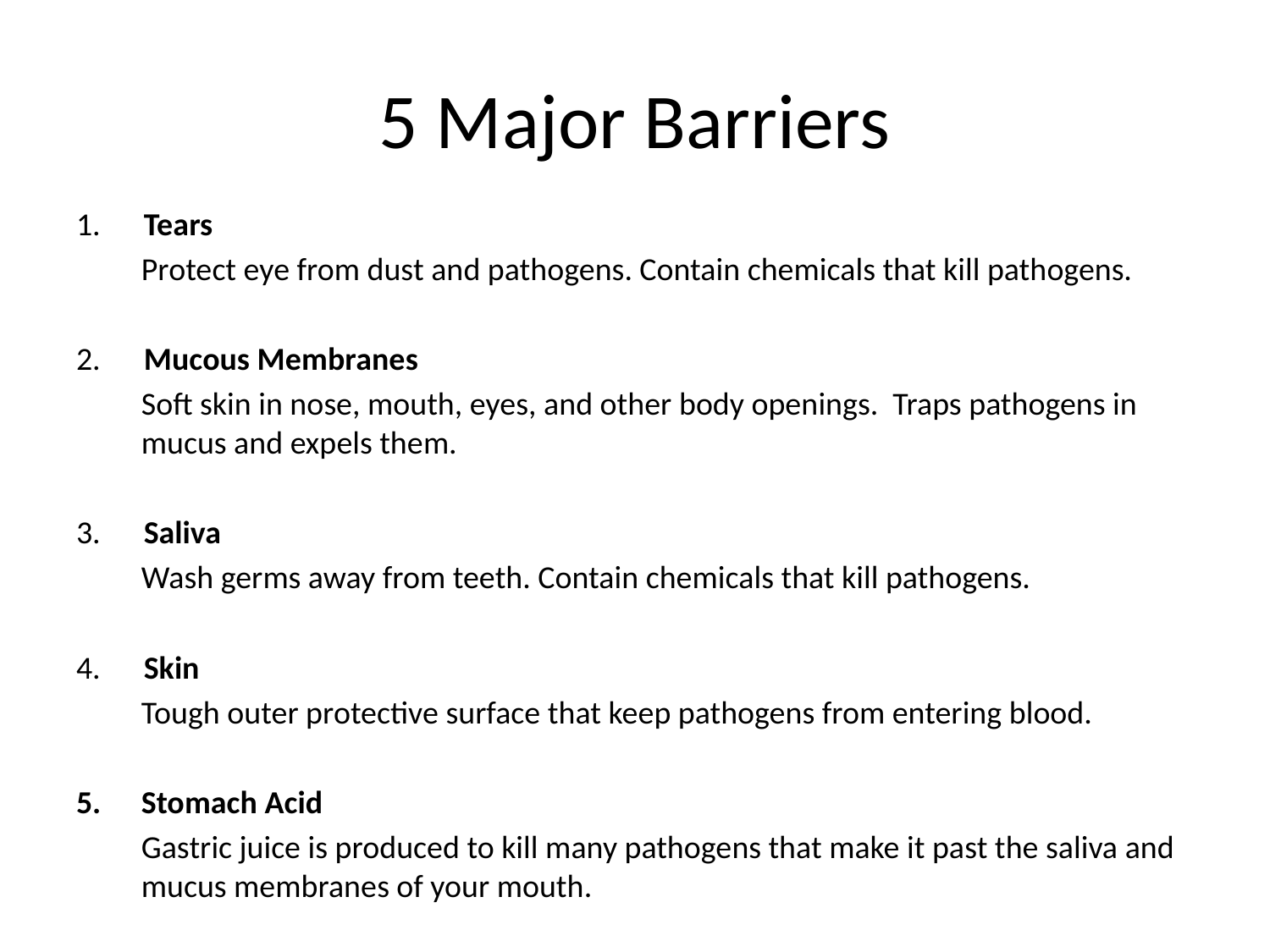

# 5 Major Barriers
1.      Tears
	Protect eye from dust and pathogens. Contain chemicals that kill pathogens.

2.      Mucous Membranes
	Soft skin in nose, mouth, eyes, and other body openings.  Traps pathogens in mucus and expels them.

3.      Saliva
	Wash germs away from teeth. Contain chemicals that kill pathogens.

4.      Skin
	Tough outer protective surface that keep pathogens from entering blood.

Stomach Acid
	Gastric juice is produced to kill many pathogens that make it past the saliva and mucus membranes of your mouth.